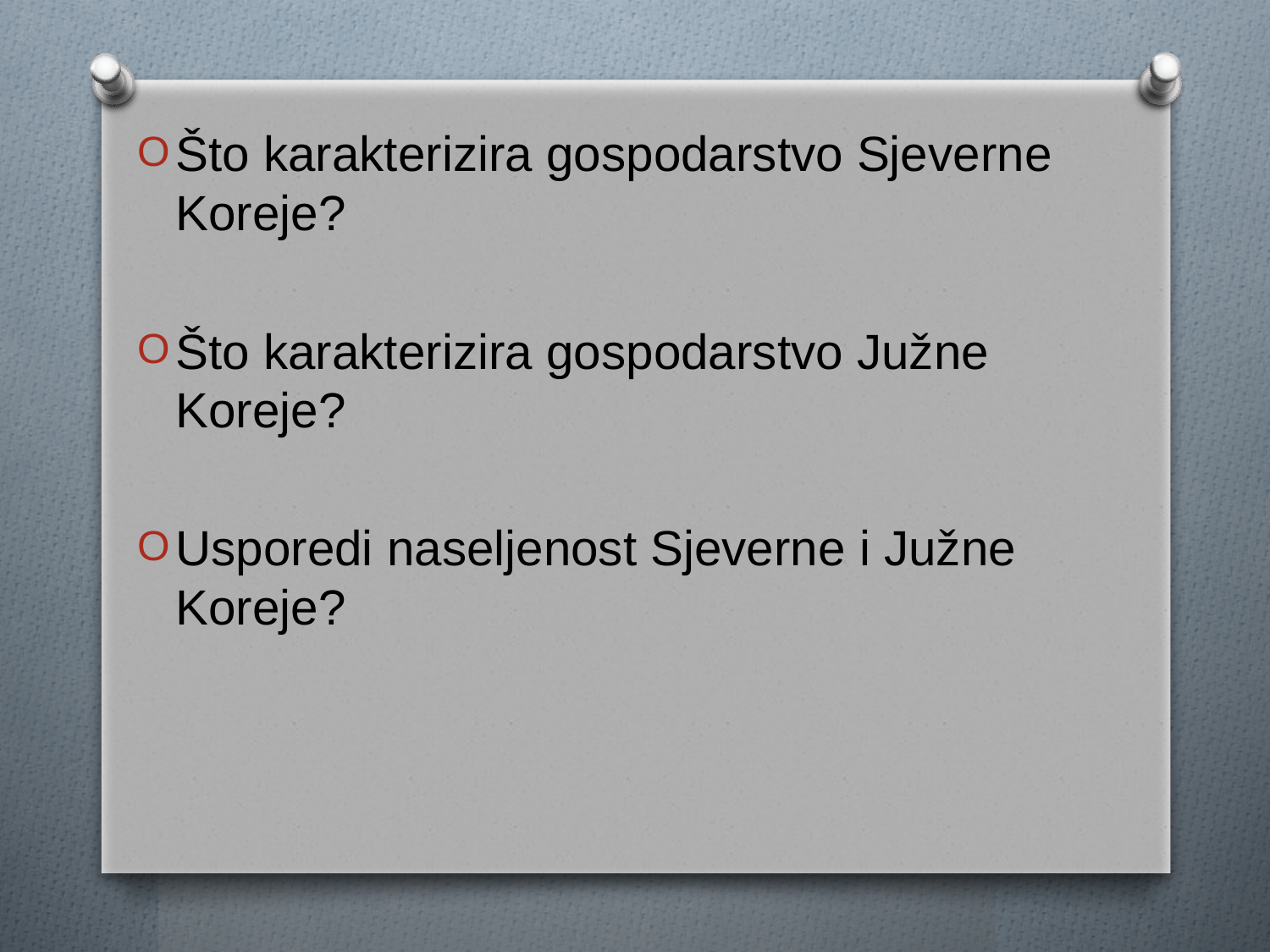

Što karakterizira gospodarstvo Sjeverne Koreje?

Što karakterizira gospodarstvo Južne Koreje?

Usporedi naseljenost Sjeverne i Južne Koreje?